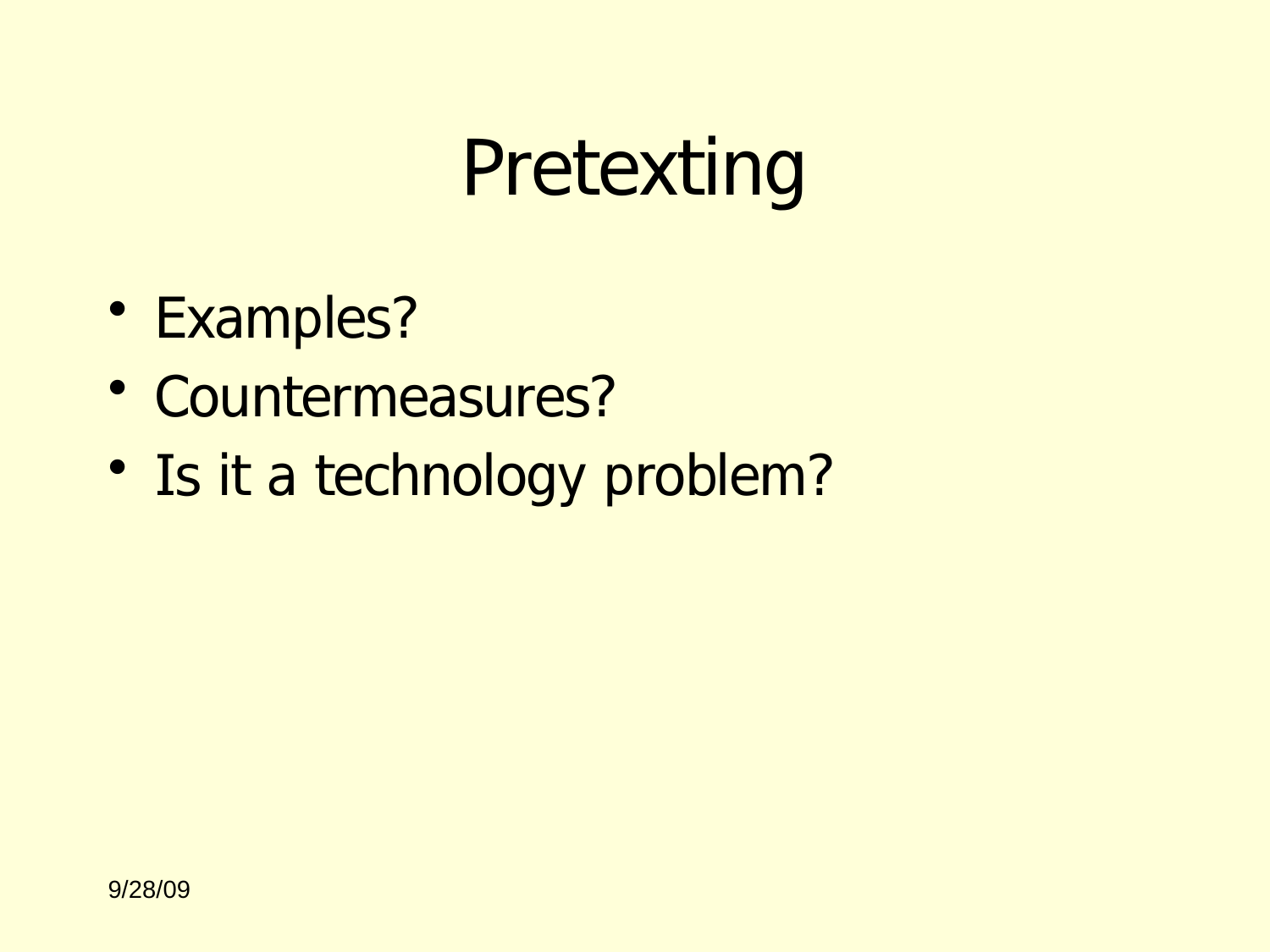

# Pretexting
Examples?
Countermeasures?
Is it a technology problem?
9/28/09